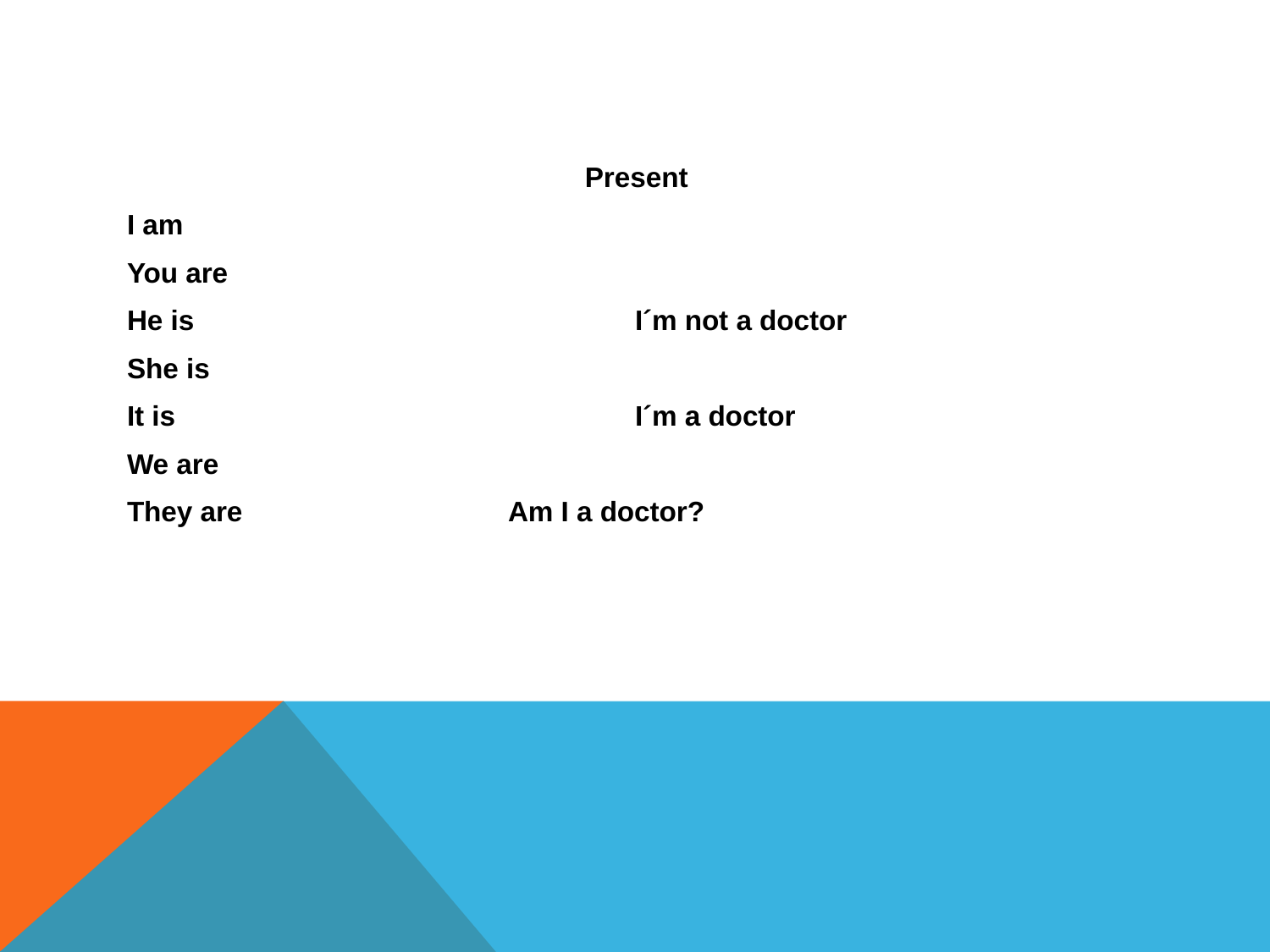

Present
I am
You are
He is				I´m not a doctor
She is
It is				I´m a doctor
We are
They are			Am I a doctor?